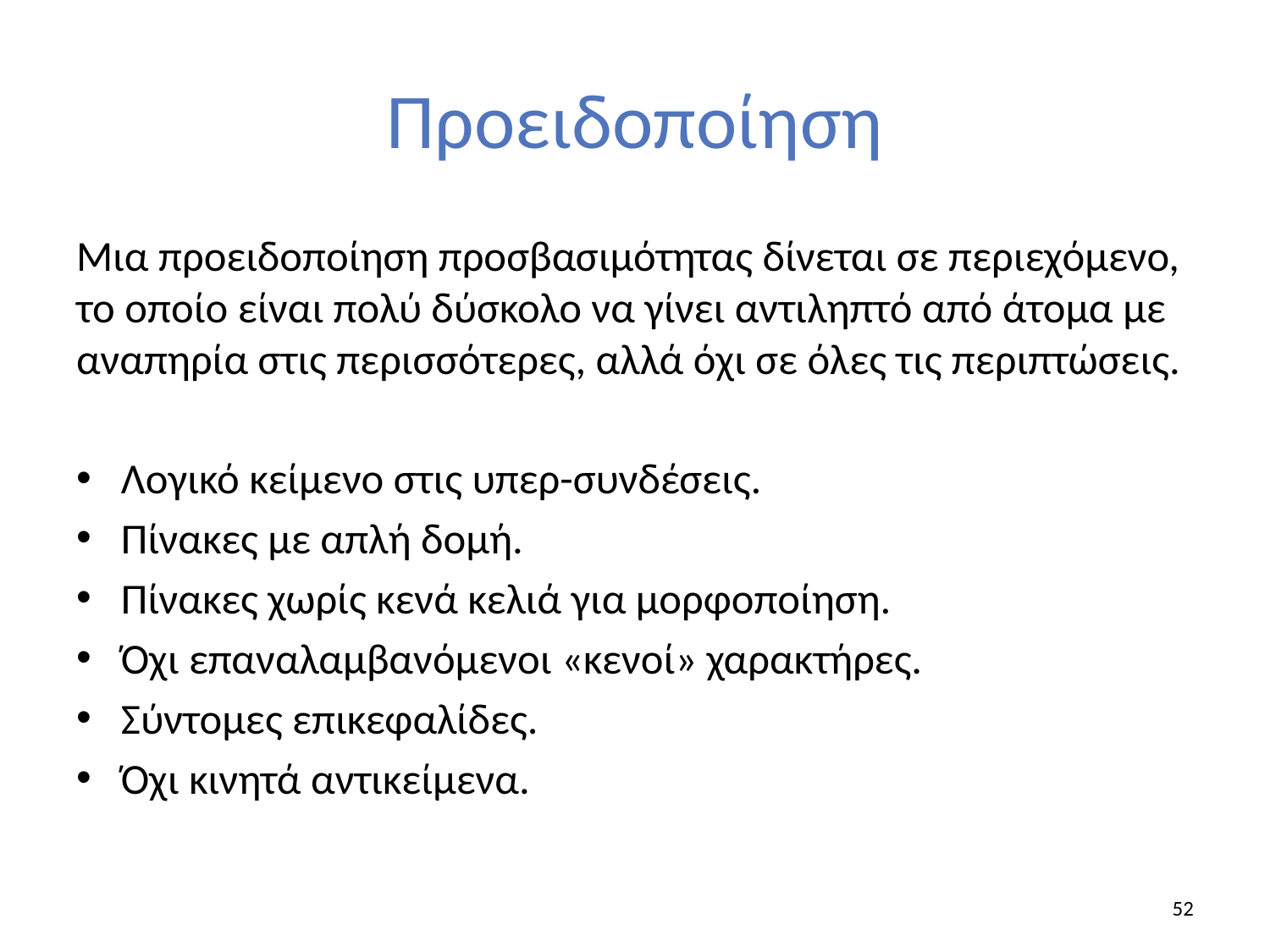

# Προειδοποίηση
Μια προειδοποίηση προσβασιμότητας δίνεται σε περιεχόμενο, το οποίο είναι πολύ δύσκολο να γίνει αντιληπτό από άτομα με αναπηρία στις περισσότερες, αλλά όχι σε όλες τις περιπτώσεις.

Λογικό κείμενο στις υπερ-συνδέσεις.
Πίνακες με απλή δομή.
Πίνακες χωρίς κενά κελιά για μορφοποίηση.
Όχι επαναλαμβανόμενοι «κενοί» χαρακτήρες.
Σύντομες επικεφαλίδες.
Όχι κινητά αντικείμενα.

52